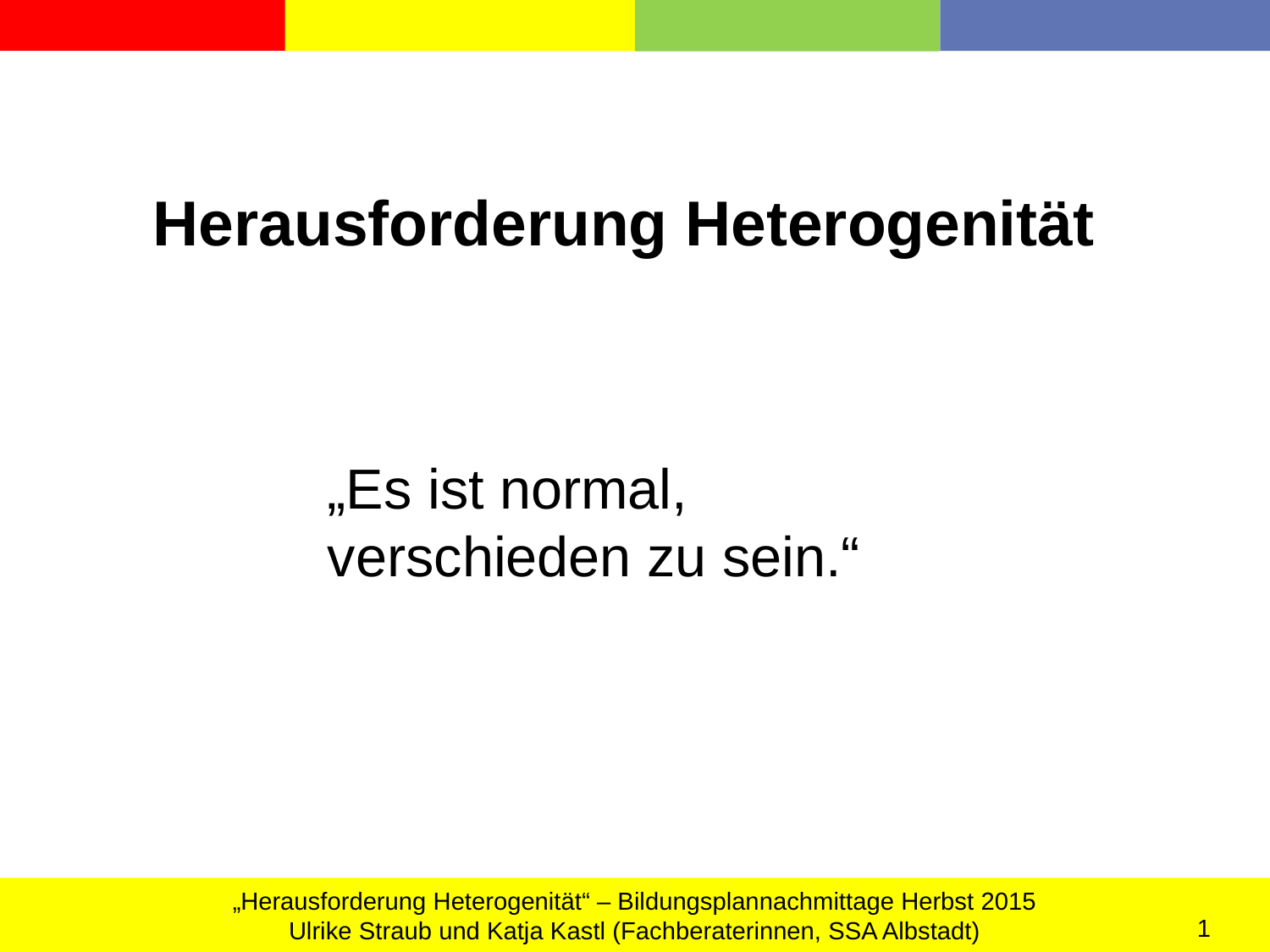

Herausforderung Heterogenität
„Es ist normal,
verschieden zu sein.“